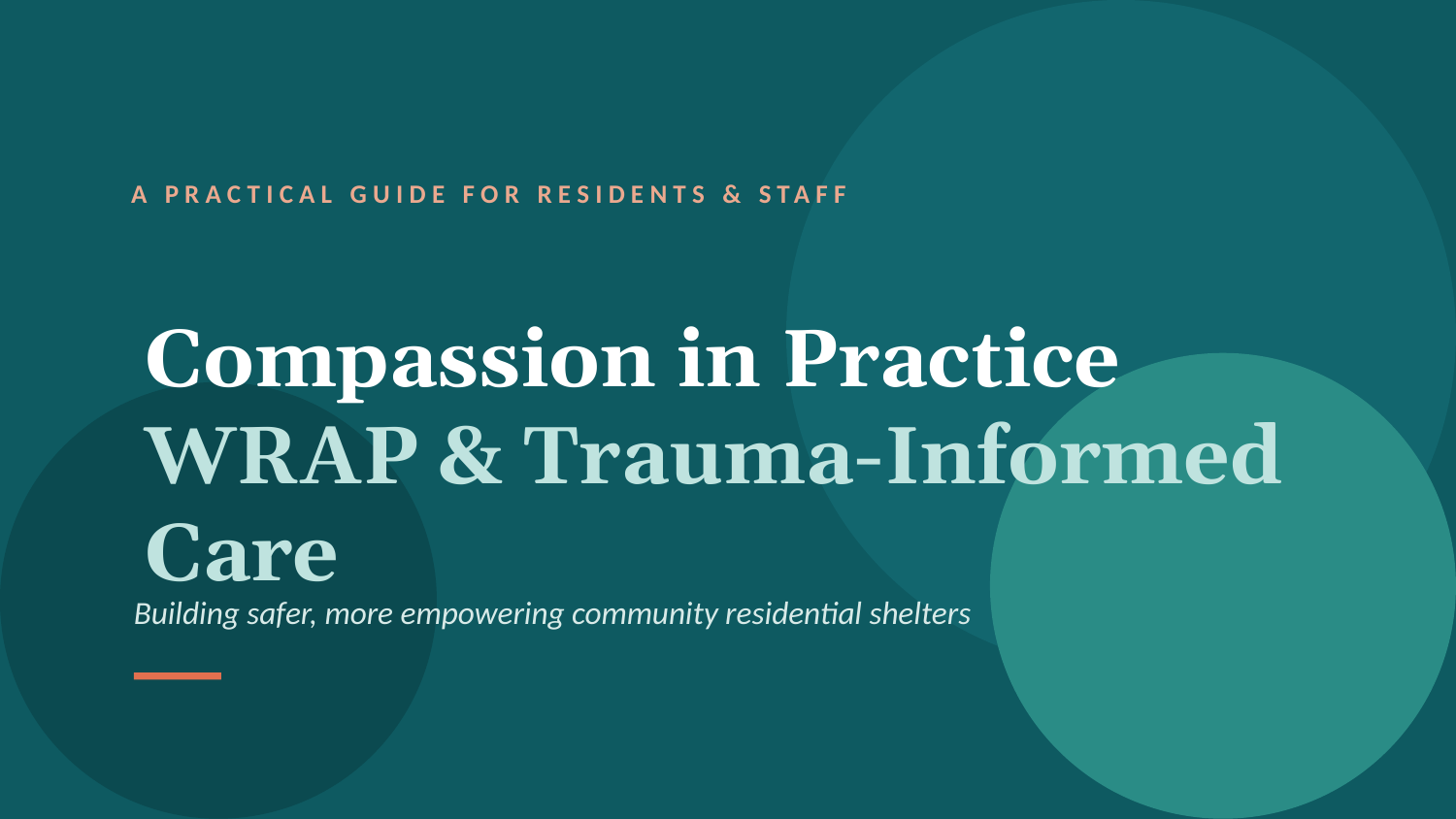

A PRACTICAL GUIDE FOR RESIDENTS & STAFF
Compassion in Practice
WRAP & Trauma-Informed Care

Building safer, more empowering community residential shelters